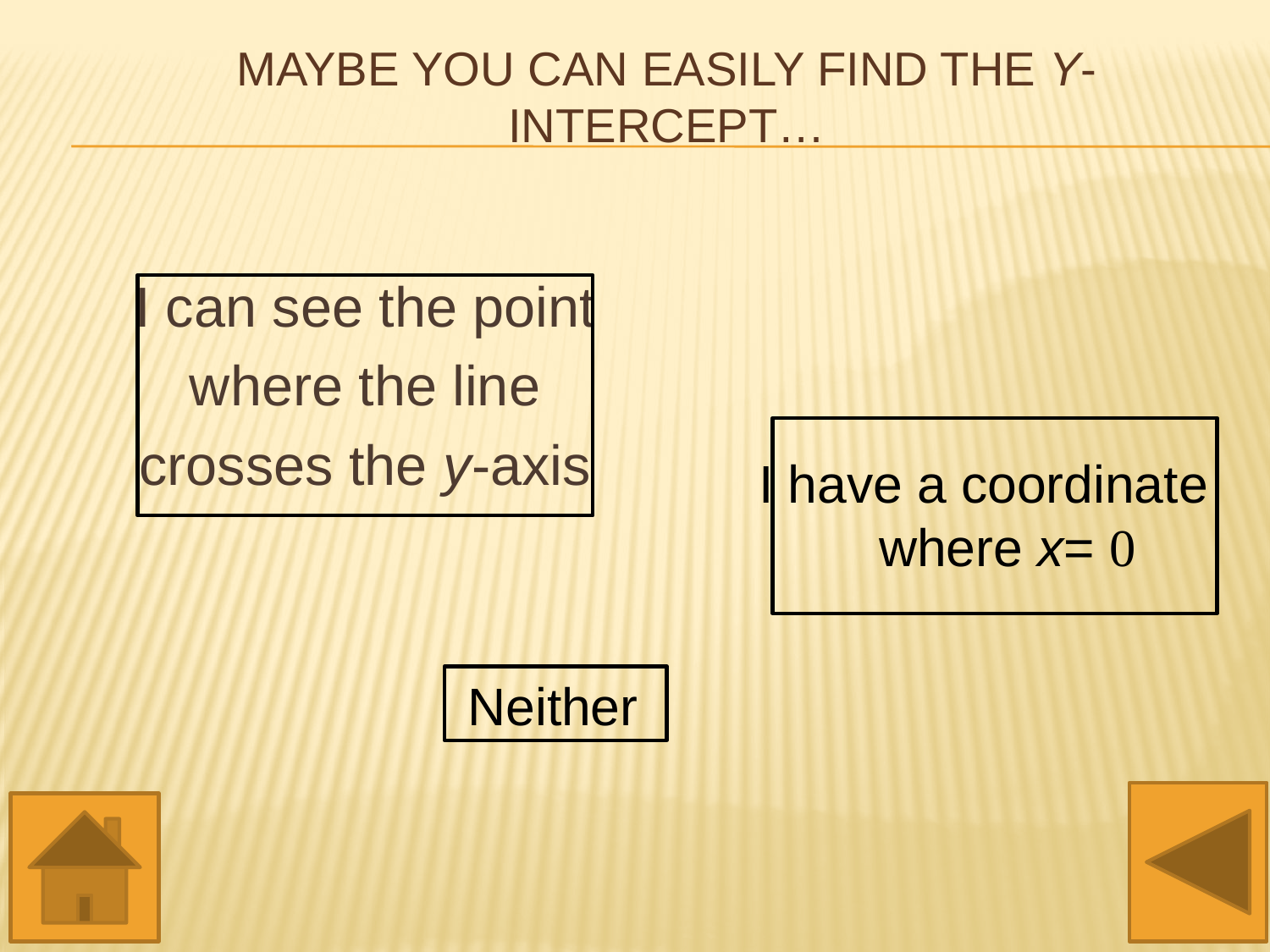

# Maybe you can easily find the y-intercept…
I can see the point
where the line
crosses the y-axis

I have a coordinate where x= 0

Neither